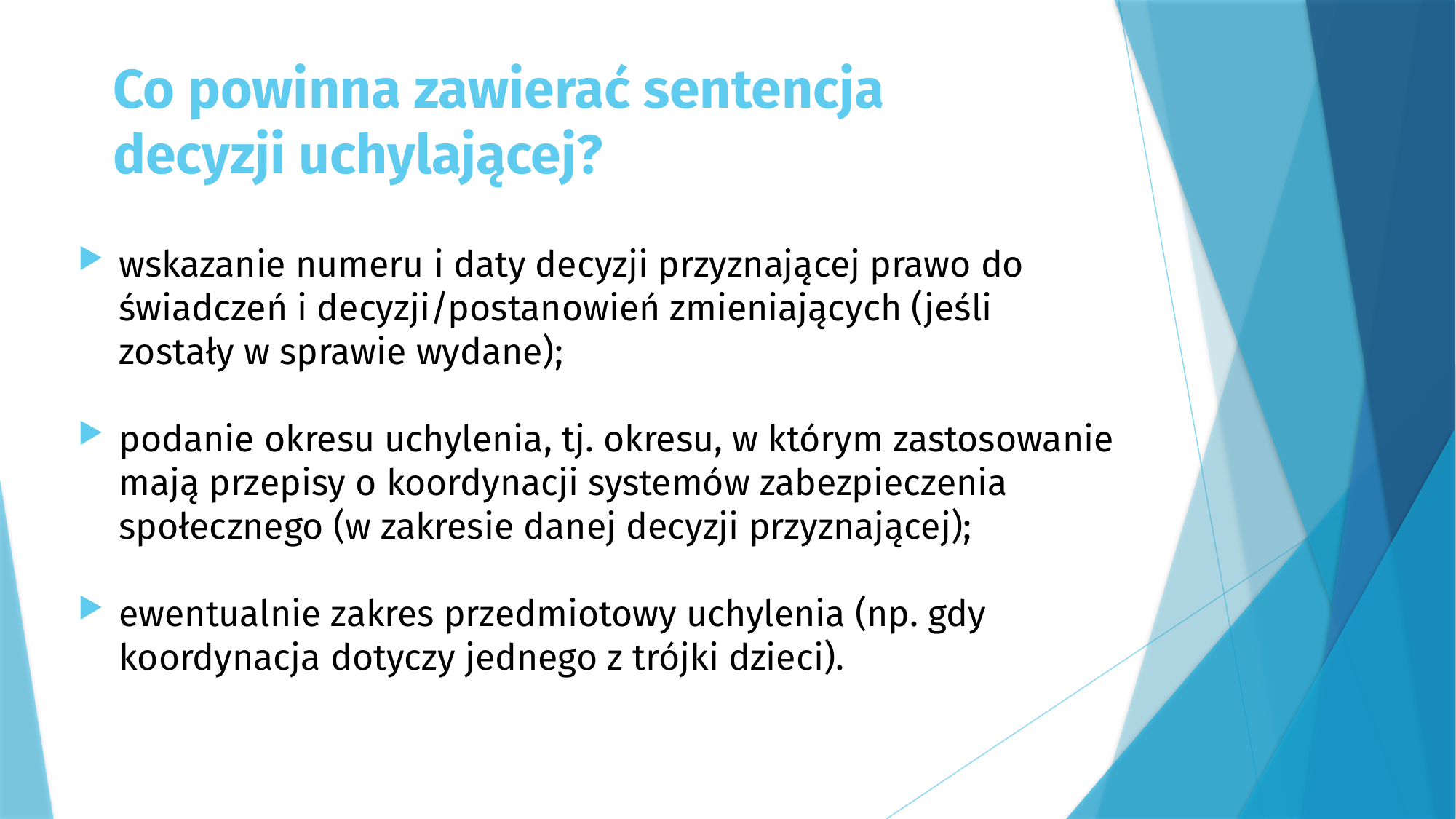

# Co powinna zawierać sentencja decyzji uchylającej?
wskazanie numeru i daty decyzji przyznającej prawo do świadczeń i decyzji/postanowień zmieniających (jeśli zostały w sprawie wydane);

podanie okresu uchylenia, tj. okresu, w którym zastosowanie mają przepisy o koordynacji systemów zabezpieczenia społecznego (w zakresie danej decyzji przyznającej);

ewentualnie zakres przedmiotowy uchylenia (np. gdy koordynacja dotyczy jednego z trójki dzieci).